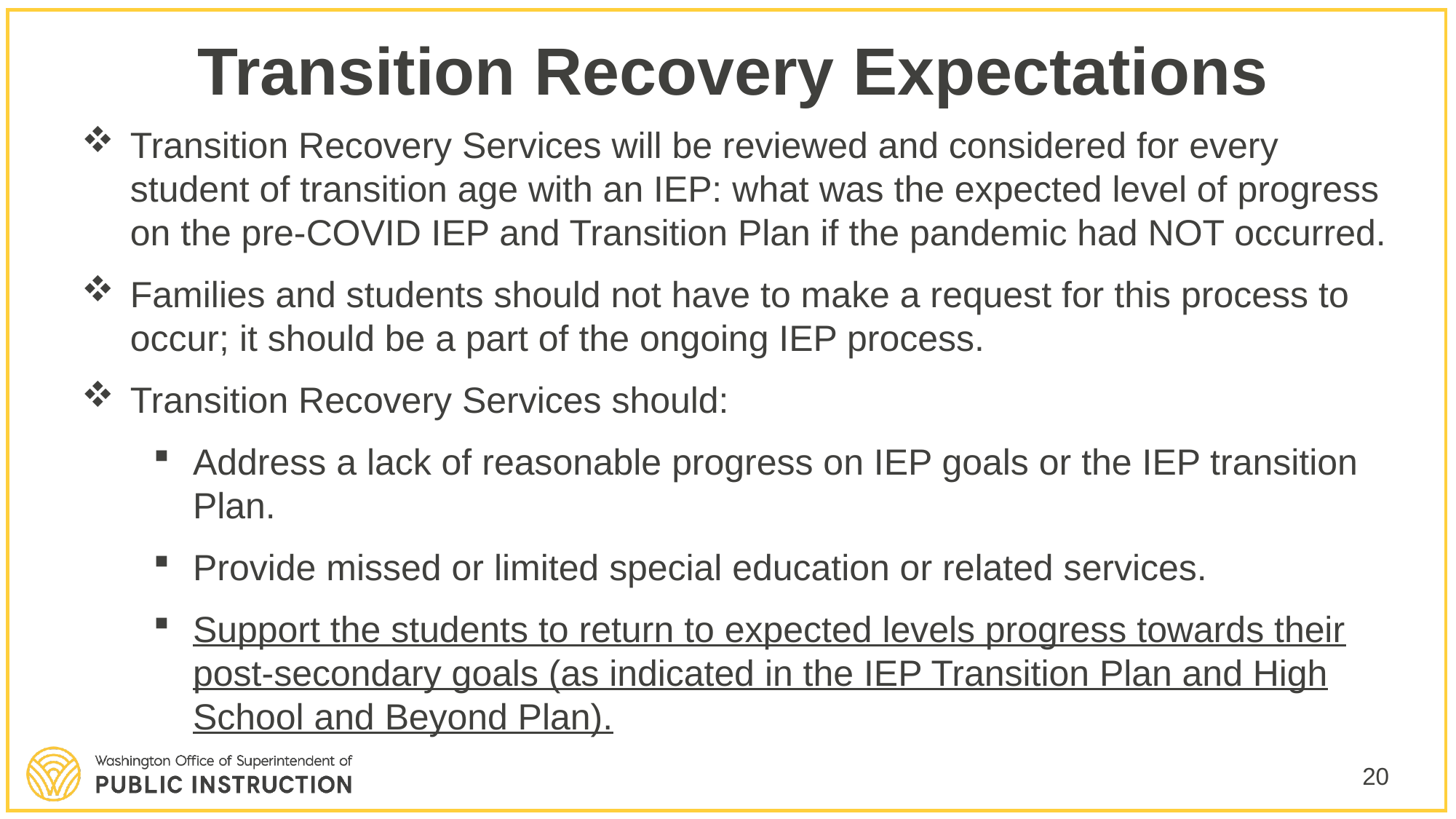

# Transition Recovery Expectations
Transition Recovery Services will be reviewed and considered for every student of transition age with an IEP: what was the expected level of progress on the pre-COVID IEP and Transition Plan if the pandemic had NOT occurred.
Families and students should not have to make a request for this process to occur; it should be a part of the ongoing IEP process.
Transition Recovery Services should:
Address a lack of reasonable progress on IEP goals or the IEP transition Plan.
Provide missed or limited special education or related services.
Support the students to return to expected levels progress towards their post-secondary goals (as indicated in the IEP Transition Plan and High School and Beyond Plan).
20